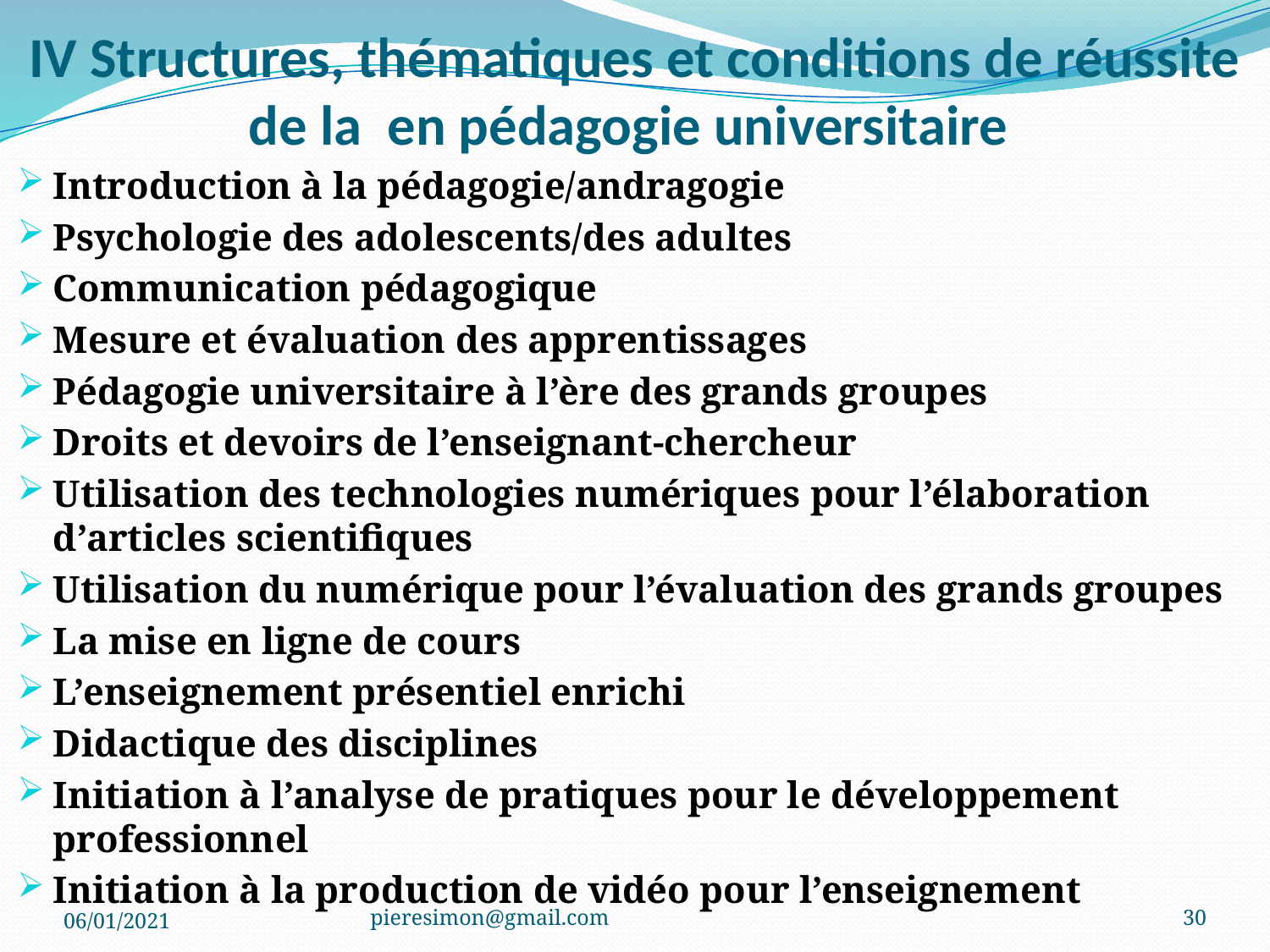

# IV Structures, thématiques et conditions de réussite de la  en pédagogie universitaire
Introduction à la pédagogie/andragogie
Psychologie des adolescents/des adultes
Communication pédagogique
Mesure et évaluation des apprentissages
Pédagogie universitaire à l’ère des grands groupes
Droits et devoirs de l’enseignant-chercheur
Utilisation des technologies numériques pour l’élaboration d’articles scientifiques
Utilisation du numérique pour l’évaluation des grands groupes
La mise en ligne de cours
L’enseignement présentiel enrichi
Didactique des disciplines
Initiation à l’analyse de pratiques pour le développement professionnel
Initiation à la production de vidéo pour l’enseignement

06/01/2021
pieresimon@gmail.com
30